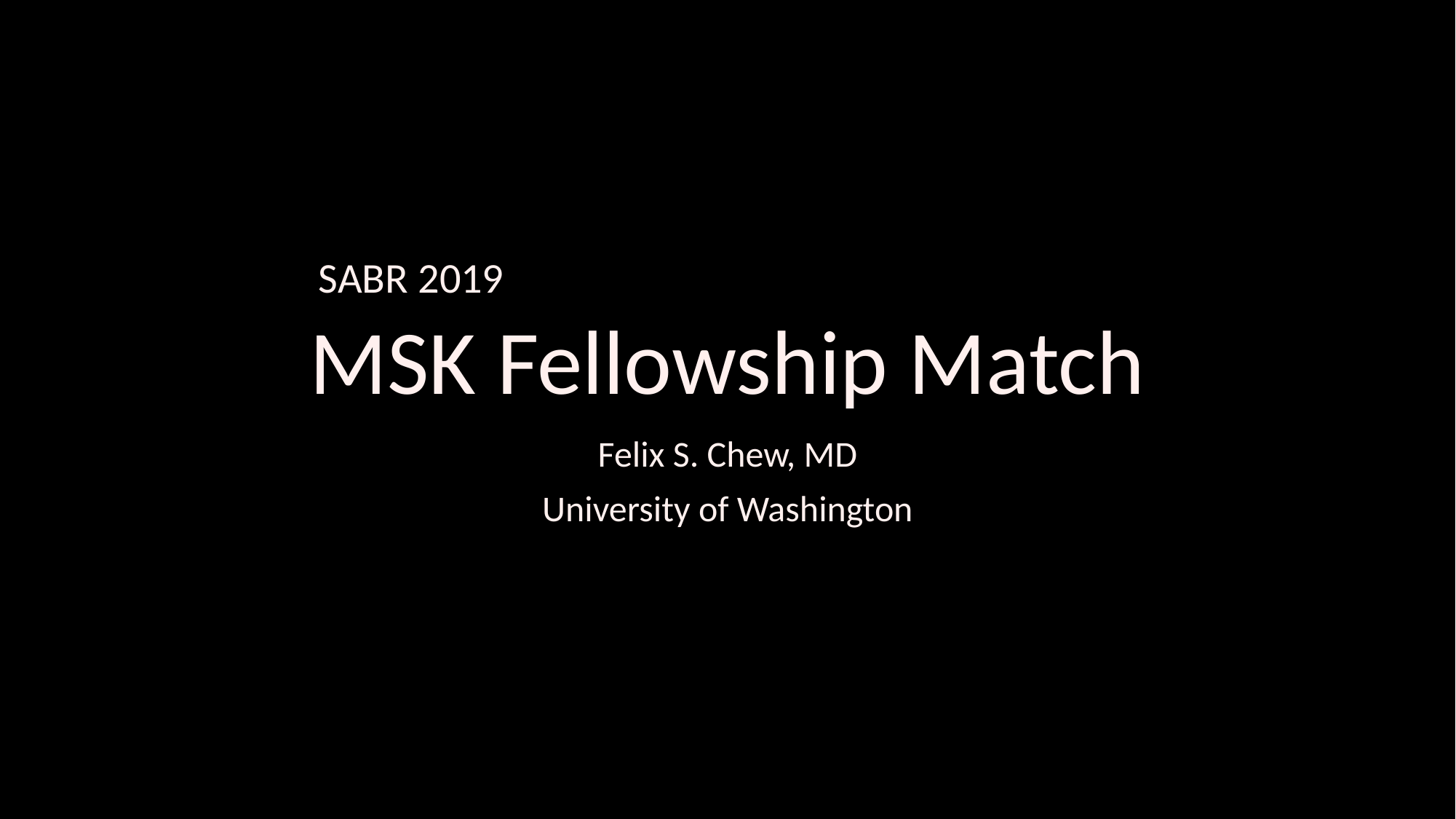

# MSK Fellowship Match
SABR 2019
Felix S. Chew, MD
University of Washington